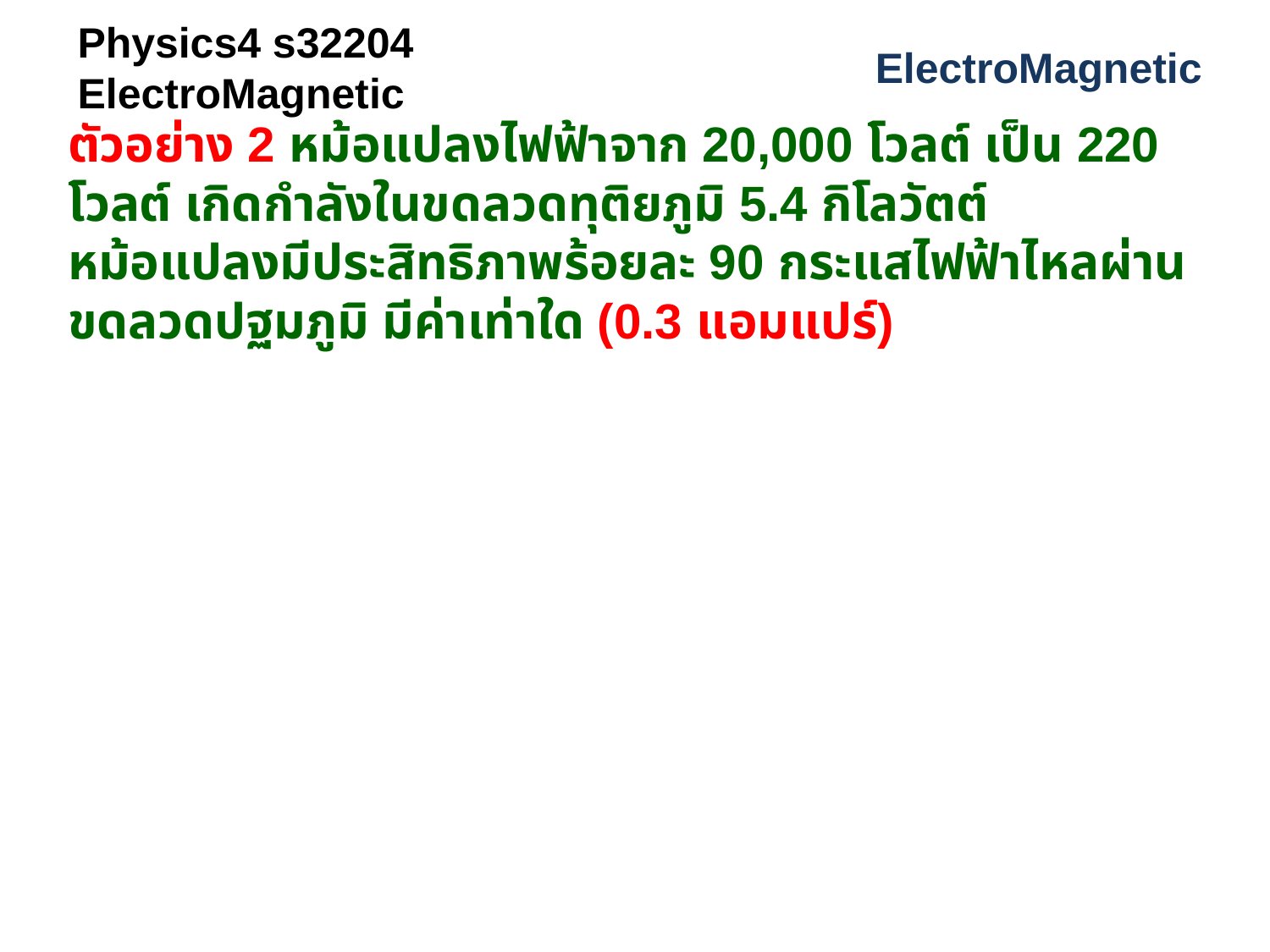

# Physics4 s32204 ElectroMagnetic
 ElectroMagnetic
ตัวอย่าง 2 หม้อแปลงไฟฟ้าจาก 20,000 โวลต์ เป็น 220 โวลต์ เกิดกำลังในขดลวดทุติยภูมิ 5.4 กิโลวัตต์ หม้อแปลงมีประสิทธิภาพร้อยละ 90 กระแสไฟฟ้าไหลผ่านขดลวดปฐมภูมิ มีค่าเท่าใด (0.3 แอมแปร์)